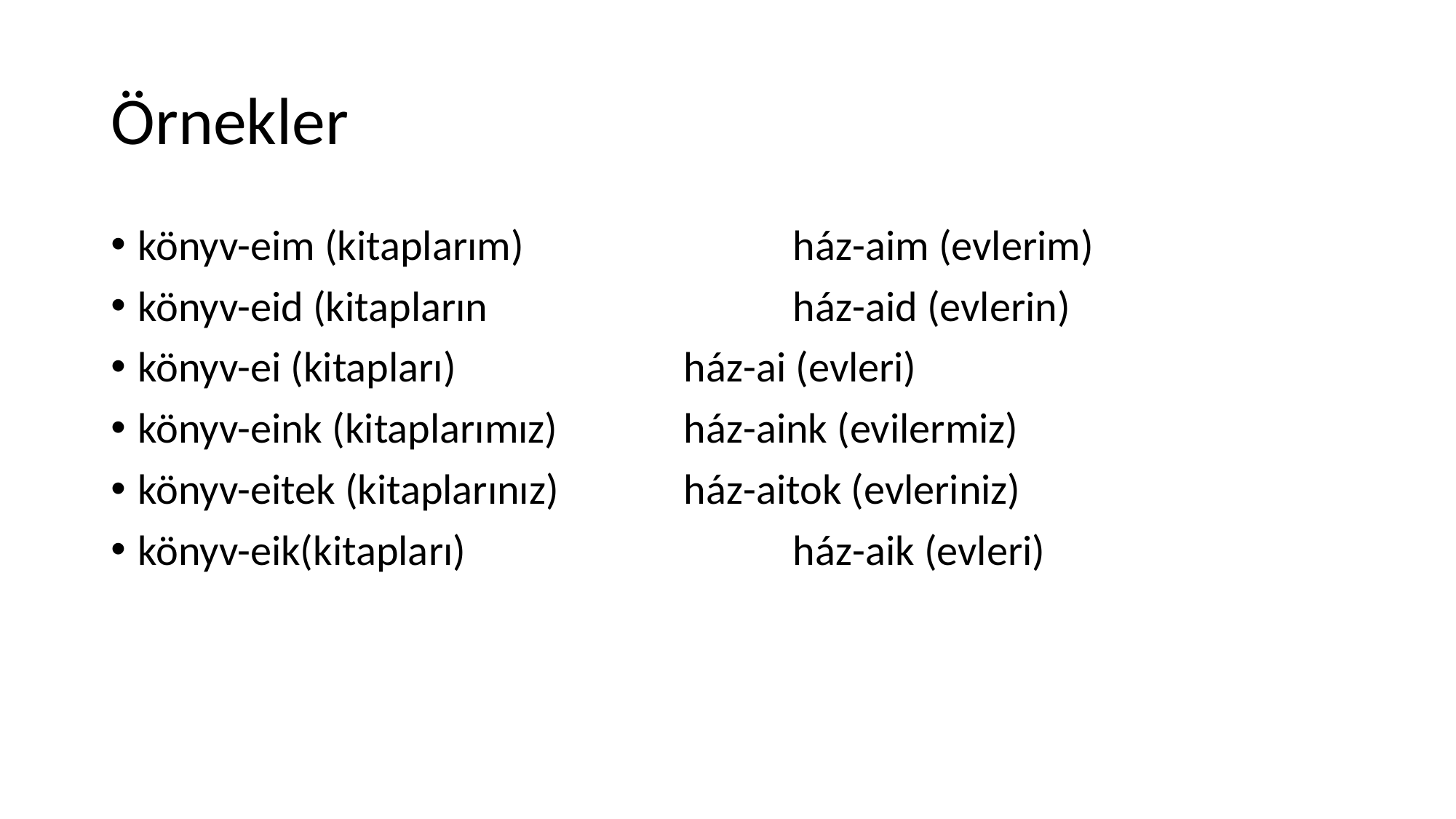

# Örnekler
könyv-eim (kitaplarım)			ház-aim (evlerim)
könyv-eid (kitapların			ház-aid (evlerin)
könyv-ei (kitapları)			ház-ai (evleri)
könyv-eink (kitaplarımız)		ház-aink (evilermiz)
könyv-eitek (kitaplarınız)		ház-aitok (evleriniz)
könyv-eik(kitapları)			ház-aik (evleri)